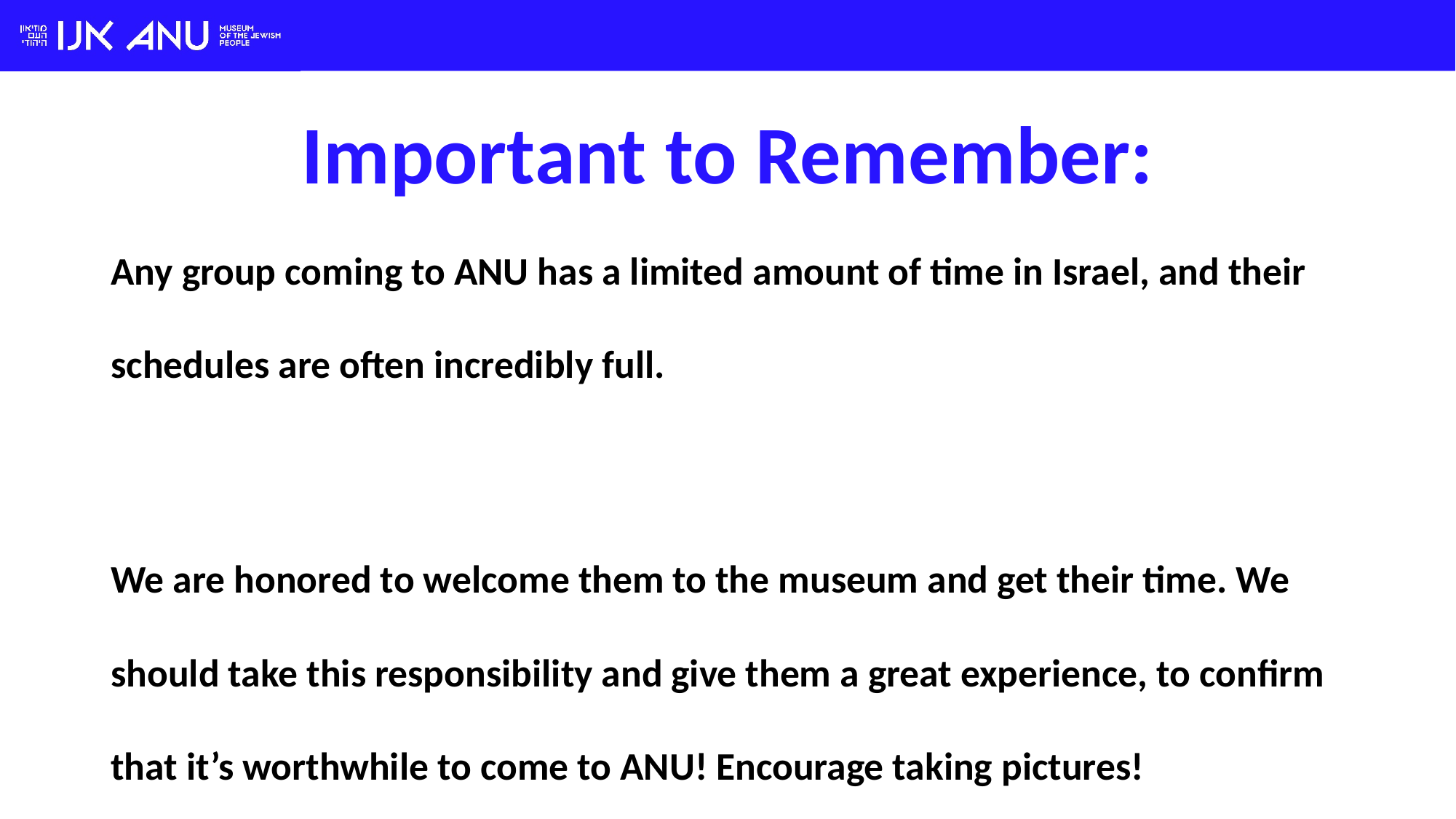

# Important to Remember:
Any group coming to ANU has a limited amount of time in Israel, and their schedules are often incredibly full.

We are honored to welcome them to the museum and get their time. We should take this responsibility and give them a great experience, to confirm that it’s worthwhile to come to ANU! Encourage taking pictures!